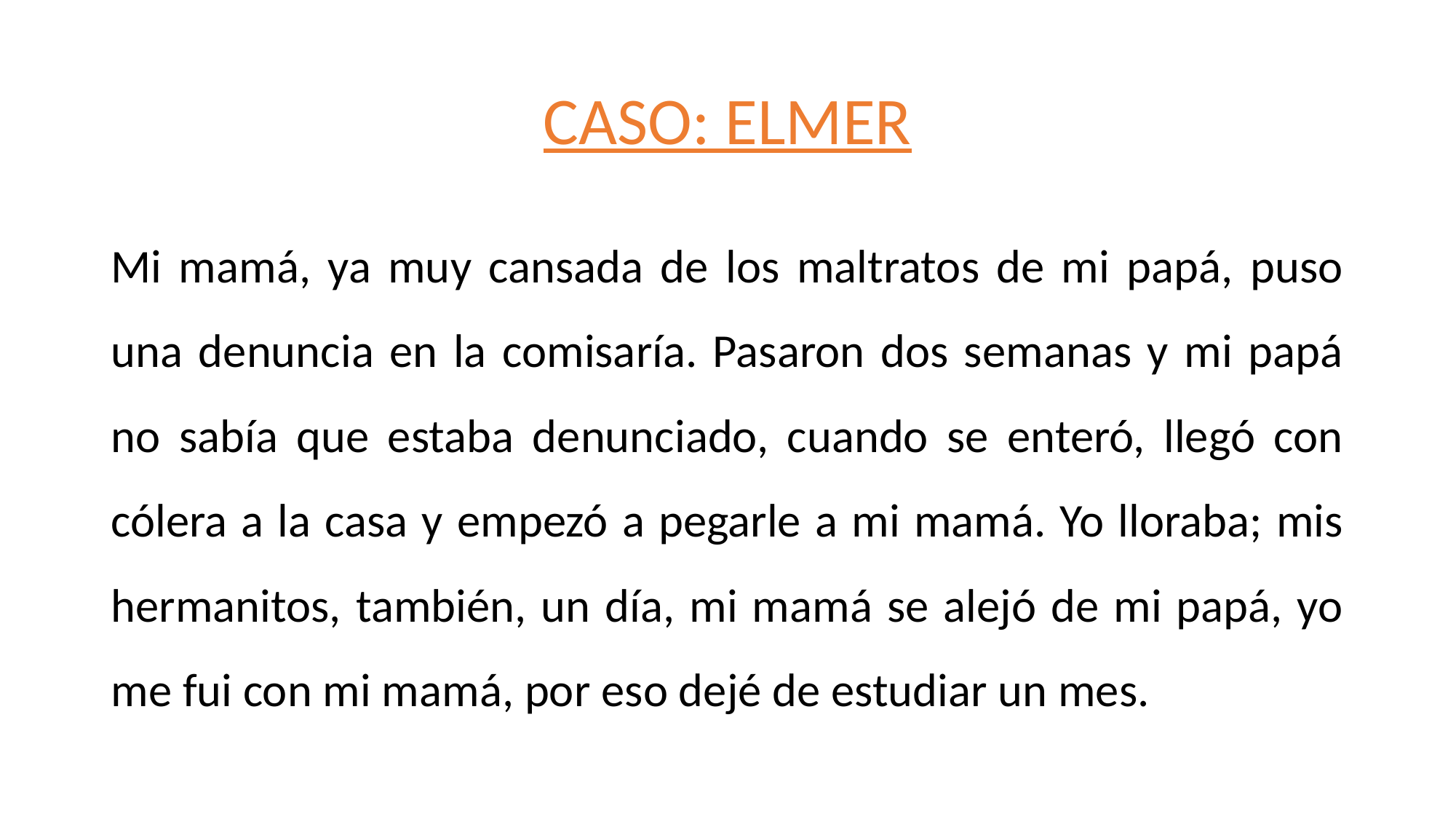

# CASO: ELMER
Mi mamá, ya muy cansada de los maltratos de mi papá, puso una denuncia en la comisaría. Pasaron dos semanas y mi papá no sabía que estaba denunciado, cuando se enteró, llegó con cólera a la casa y empezó a pegarle a mi mamá. Yo lloraba; mis hermanitos, también, un día, mi mamá se alejó de mi papá, yo me fui con mi mamá, por eso dejé de estudiar un mes.